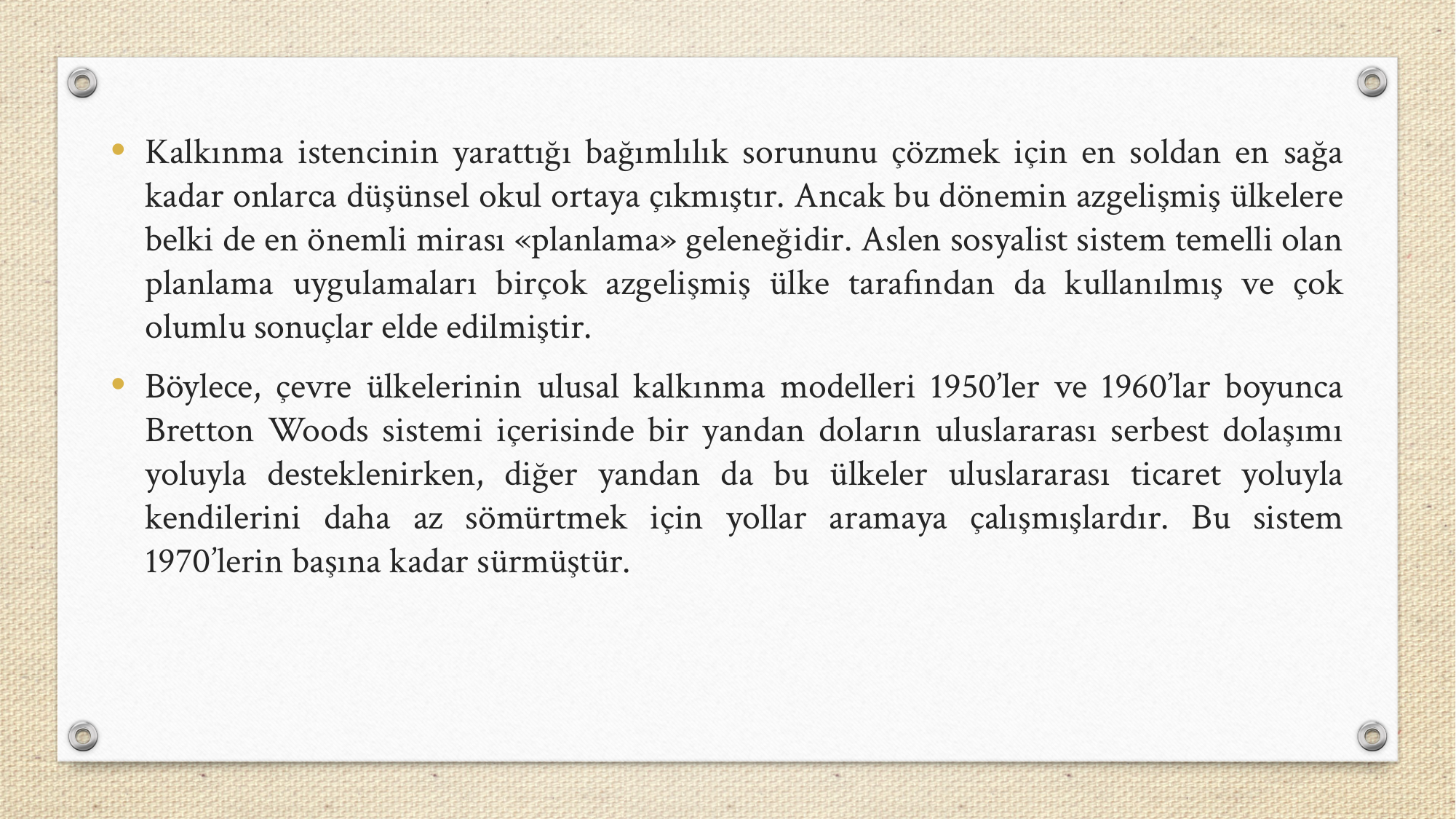

Kalkınma istencinin yarattığı bağımlılık sorununu çözmek için en soldan en sağa kadar onlarca düşünsel okul ortaya çıkmıştır. Ancak bu dönemin azgelişmiş ülkelere belki de en önemli mirası «planlama» geleneğidir. Aslen sosyalist sistem temelli olan planlama uygulamaları birçok azgelişmiş ülke tarafından da kullanılmış ve çok olumlu sonuçlar elde edilmiştir.
Böylece, çevre ülkelerinin ulusal kalkınma modelleri 1950’ler ve 1960’lar boyunca Bretton Woods sistemi içerisinde bir yandan doların uluslararası serbest dolaşımı yoluyla desteklenirken, diğer yandan da bu ülkeler uluslararası ticaret yoluyla kendilerini daha az sömürtmek için yollar aramaya çalışmışlardır. Bu sistem 1970’lerin başına kadar sürmüştür.